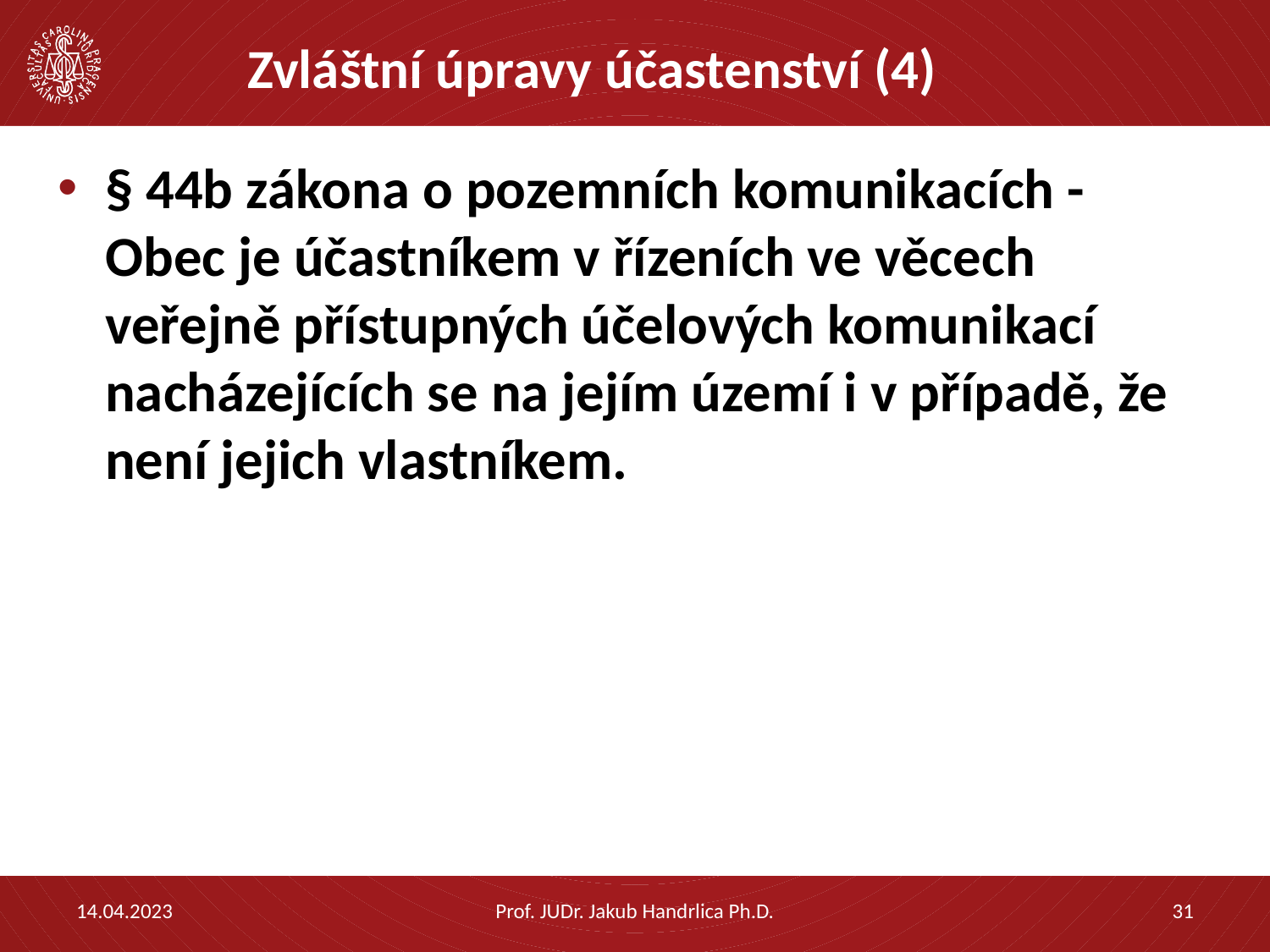

# Zvláštní úpravy účastenství (4)
§ 44b zákona o pozemních komunikacích - Obec je účastníkem v řízeních ve věcech veřejně přístupných účelových komunikací nacházejících se na jejím území i v případě, že není jejich vlastníkem.

14.04.2023
Prof. JUDr. Jakub Handrlica Ph.D.
31